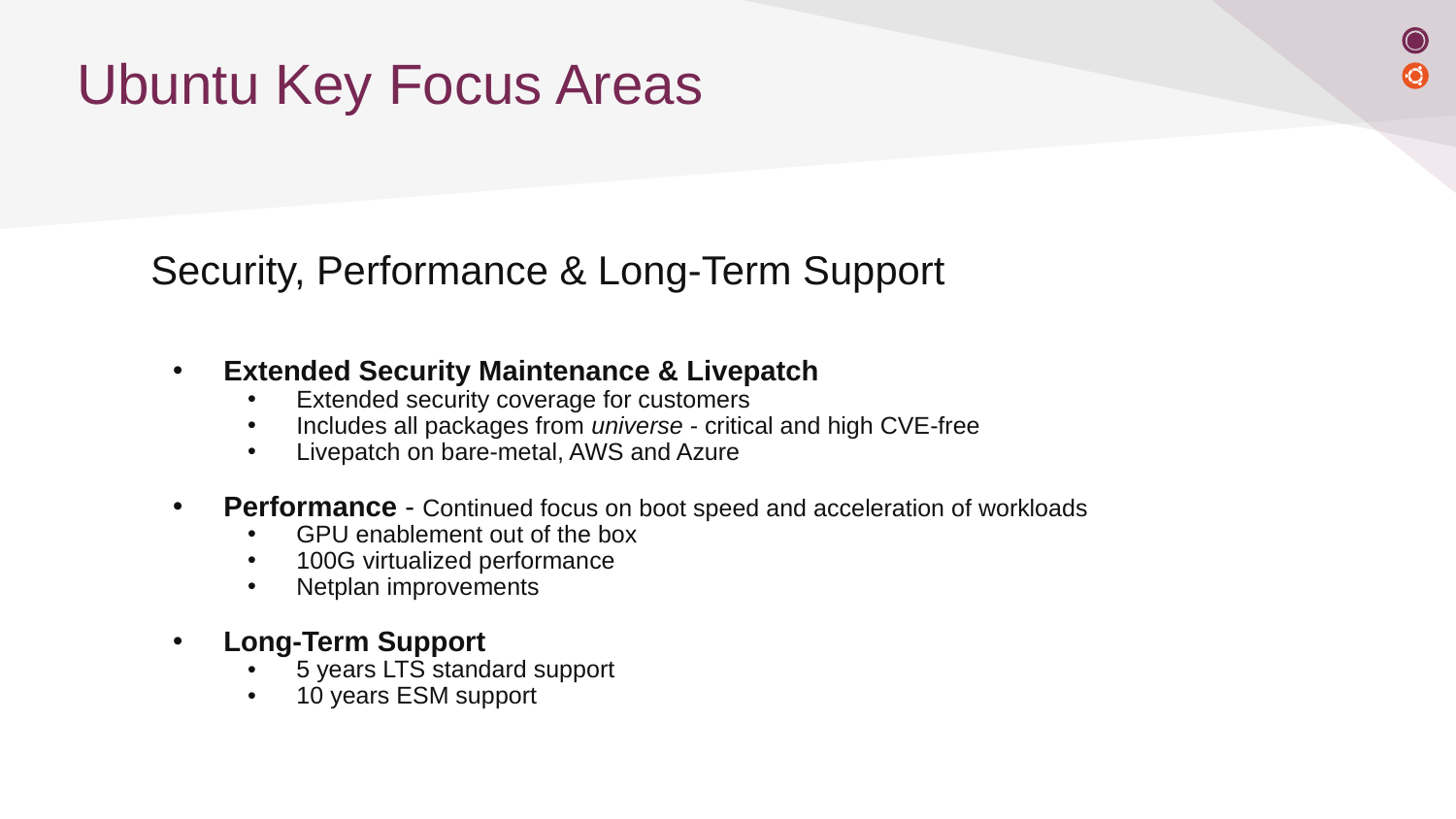

# Ubuntu Key Focus Areas
Security, Performance & Long-Term Support
Extended Security Maintenance & Livepatch
Extended security coverage for customers
Includes all packages from universe - critical and high CVE-free
Livepatch on bare-metal, AWS and Azure
Performance - Continued focus on boot speed and acceleration of workloads
GPU enablement out of the box
100G virtualized performance
Netplan improvements
Long-Term Support
5 years LTS standard support
10 years ESM support